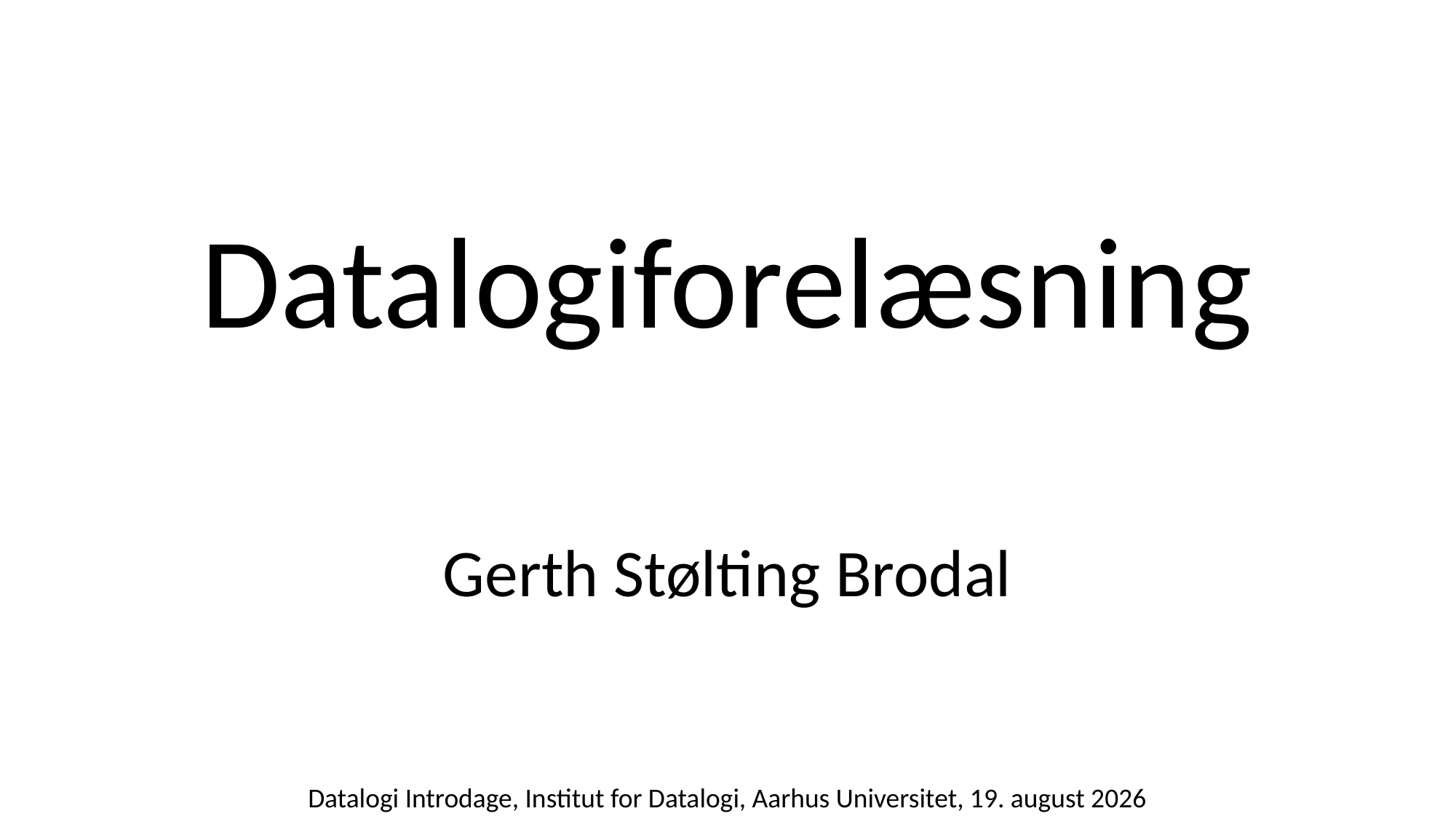

# Datalogiforelæsning
Gerth Stølting Brodal
Datalogi Introdage, Institut for Datalogi, Aarhus Universitet, 19. august 2026